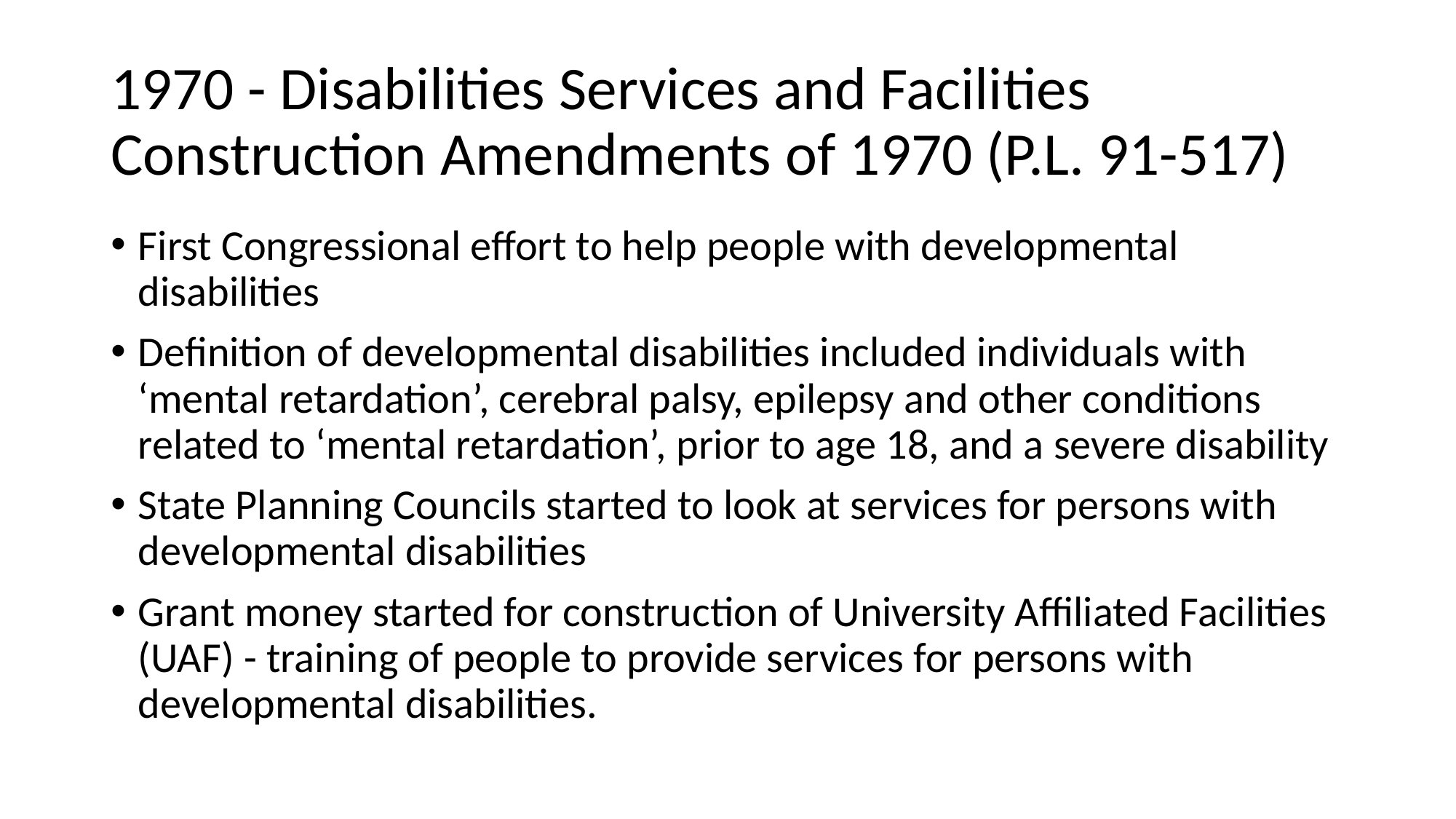

# 1970 - Disabilities Services and Facilities Construction Amendments of 1970 (P.L. 91-517)
First Congressional effort to help people with developmental disabilities
Definition of developmental disabilities included individuals with ‘mental retardation’, cerebral palsy, epilepsy and other conditions related to ‘mental retardation’, prior to age 18, and a severe disability
State Planning Councils started to look at services for persons with developmental disabilities
Grant money started for construction of University Affiliated Facilities (UAF) - training of people to provide services for persons with developmental disabilities.